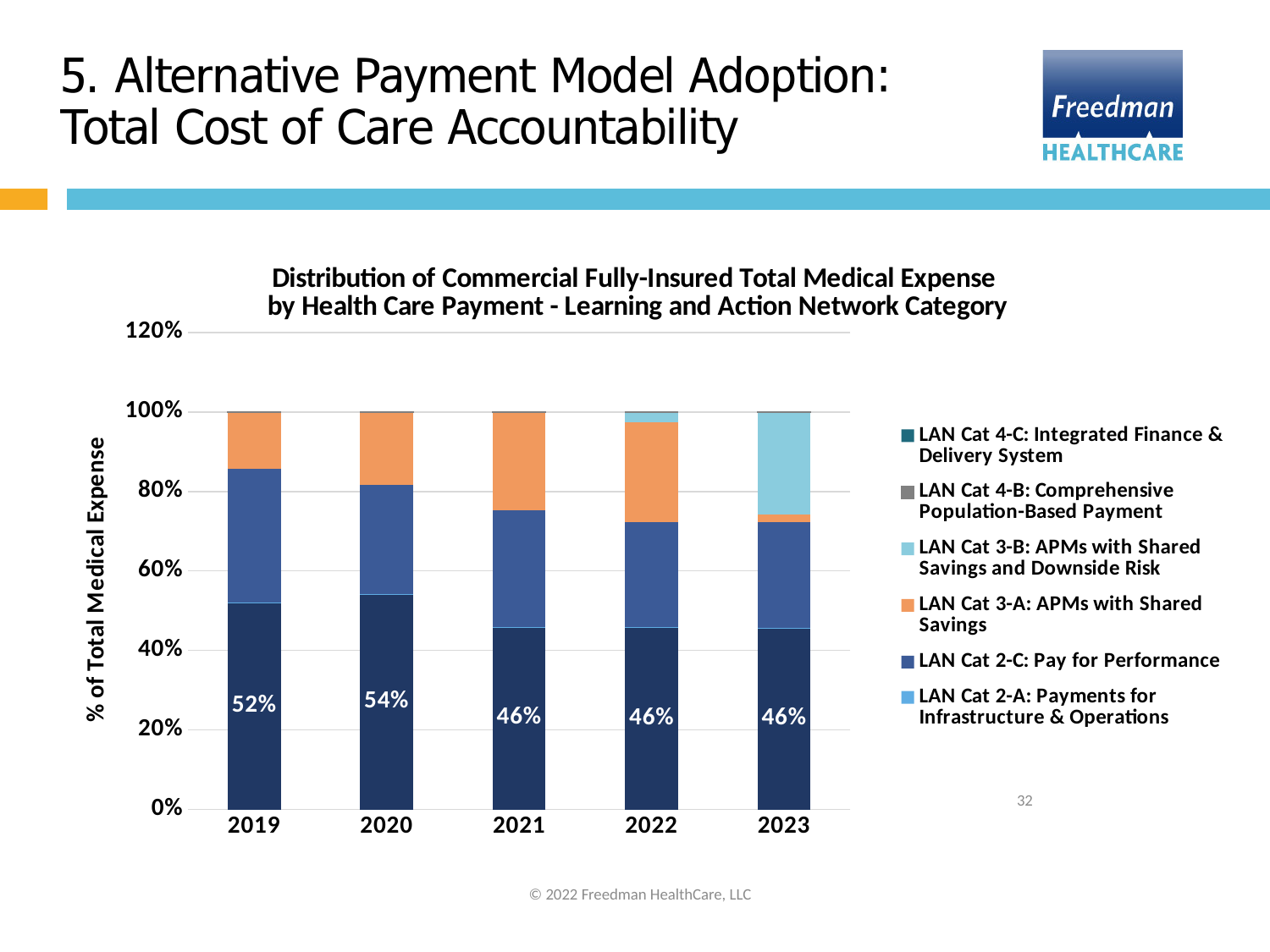

# 5. Alternative Payment Model Adoption: Total Cost of Care Accountability

### Chart: Distribution of Commercial Fully-Insured Total Medical Expense
by Health Care Payment - Learning and Action Network Category

| Category | LAN Cat 1: Fee For Service - No Link to Quality & Value | LAN Cat 2-A: Payments for Infrastructure & Operations | LAN Cat 2-B: Pay for Reporting | LAN Cat 2-C: Pay for Performance | LAN Cat 3-A: APMs with Shared Savings  | LAN Cat 3-B: APMs with Shared Savings and Downside Risk | LAN Cat 4-A: Condition-Specific Population-Based Payment | LAN Cat 4-B: Comprehensive Population-Based Payment | LAN Cat 4-C: Integrated Finance & Delivery System |
|---|---|---|---|---|---|---|---|---|---|
| 2019 | 0.519218757722756 | 0.00043863505010600007 | 0.0 | 0.3373642932450869 | 0.14188747780564906 | 0.0 | 0.0 | 0.00109083617640217 | 0.0 |
| 2020 | 0.5405236620064718 | 0.0003053190679619141 | 0.0 | 0.2752767154001065 | 0.1828071815118647 | 0.0 | 0.0 | 0.001087122013595083 | 0.0 |
| 2021 | 0.4593810048329904 | 0.00014711464073156717 | 0.0 | 0.29213971333856376 | 0.24745361005408953 | 0.0 | 0.0 | 0.0008785571336246157 | 0.0 |
| 2022 | 0.45843464617798874 | 0.00013584489115213774 | 0.0 | 0.2643407557512754 | 0.25041145801016246 | 0.025823821017148967 | 0.0 | 0.000853474152272154 | 0.0 |
| 2023 | 0.4561491550522072 | 0.0001398620560128783 | 0.0 | 0.26573903269939086 | 0.019409120552949598 | 0.25765337055133836 | 0.0 | 0.0009094590881012236 | 0.0 |
32
© 2022 Freedman HealthCare, LLC